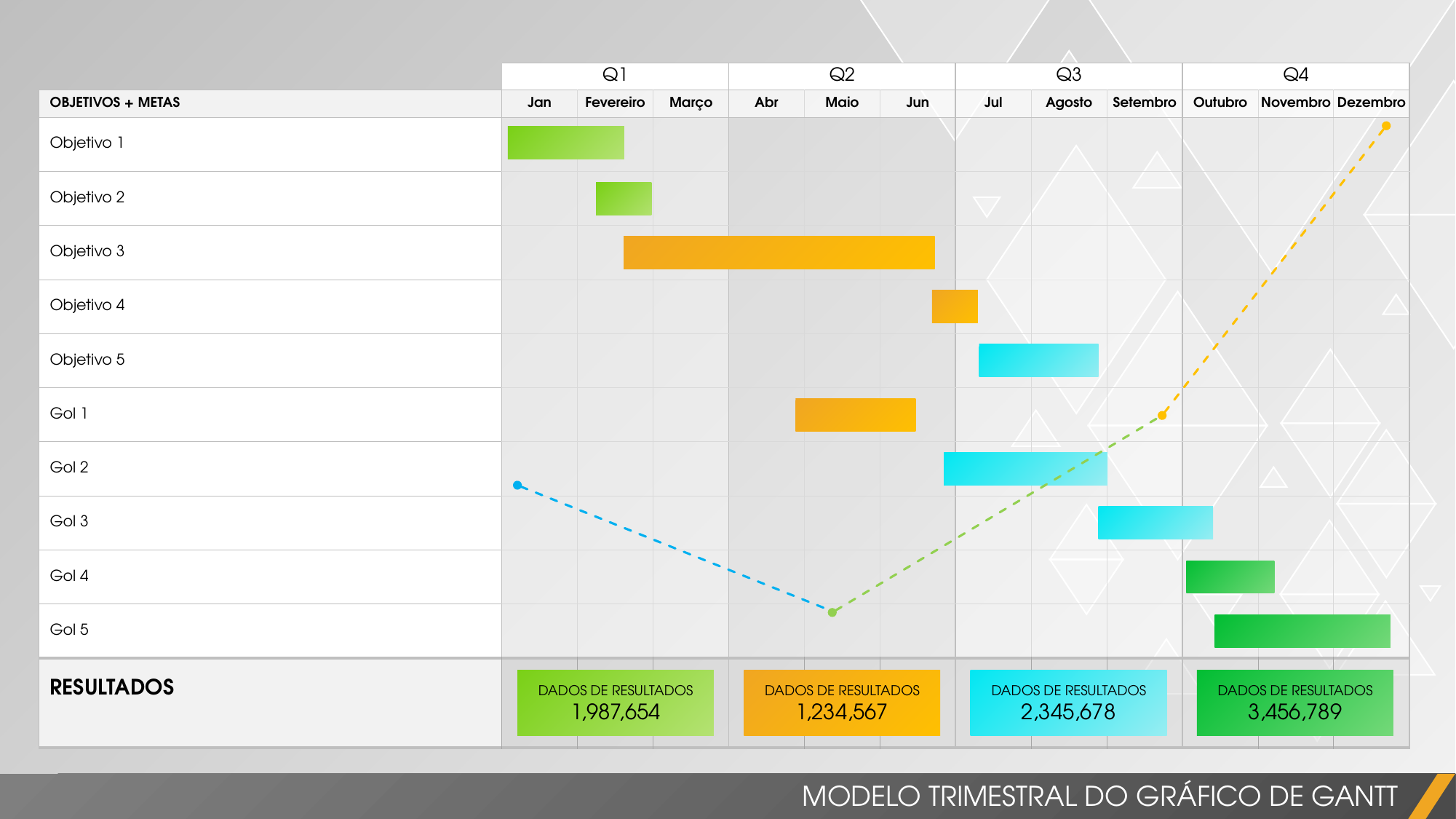

|  | Q1 |  |  | Q2 |  |  | Q3 |  |  | Q4 |  |  |
| --- | --- | --- | --- | --- | --- | --- | --- | --- | --- | --- | --- | --- |
| OBJETIVOS + METAS | Jan | Fevereiro | Março | Abr | Maio | Jun | Jul | Agosto | Setembro | Outubro | Novembro | Dezembro |
| Objetivo 1 |  |  |  |  |  |  |  |  |  |  |  |  |
| Objetivo 2 |  |  |  |  |  |  |  |  |  |  |  |  |
| Objetivo 3 |  |  |  |  |  |  |  |  |  |  |  |  |
| Objetivo 4 |  |  |  |  |  |  |  |  |  |  |  |  |
| Objetivo 5 |  |  |  |  |  |  |  |  |  |  |  |  |
| Gol 1 |  |  |  |  |  |  |  |  |  |  |  |  |
| Gol 2 |  |  |  |  |  |  |  |  |  |  |  |  |
| Gol 3 |  |  |  |  |  |  |  |  |  |  |  |  |
| Gol 4 |  |  |  |  |  |  |  |  |  |  |  |  |
| Gol 5 |  |  |  |  |  |  |  |  |  |  |  |  |
| RESULTADOS |  |  |  |  |  |  |  |  |  |  |  |  |

DADOS DE RESULTADOS
1,987,654
DADOS DE RESULTADOS
1,234,567
DADOS DE RESULTADOS
2,345,678
DADOS DE RESULTADOS
3,456,789
MODELO TRIMESTRAL DO GRÁFICO DE GANTT